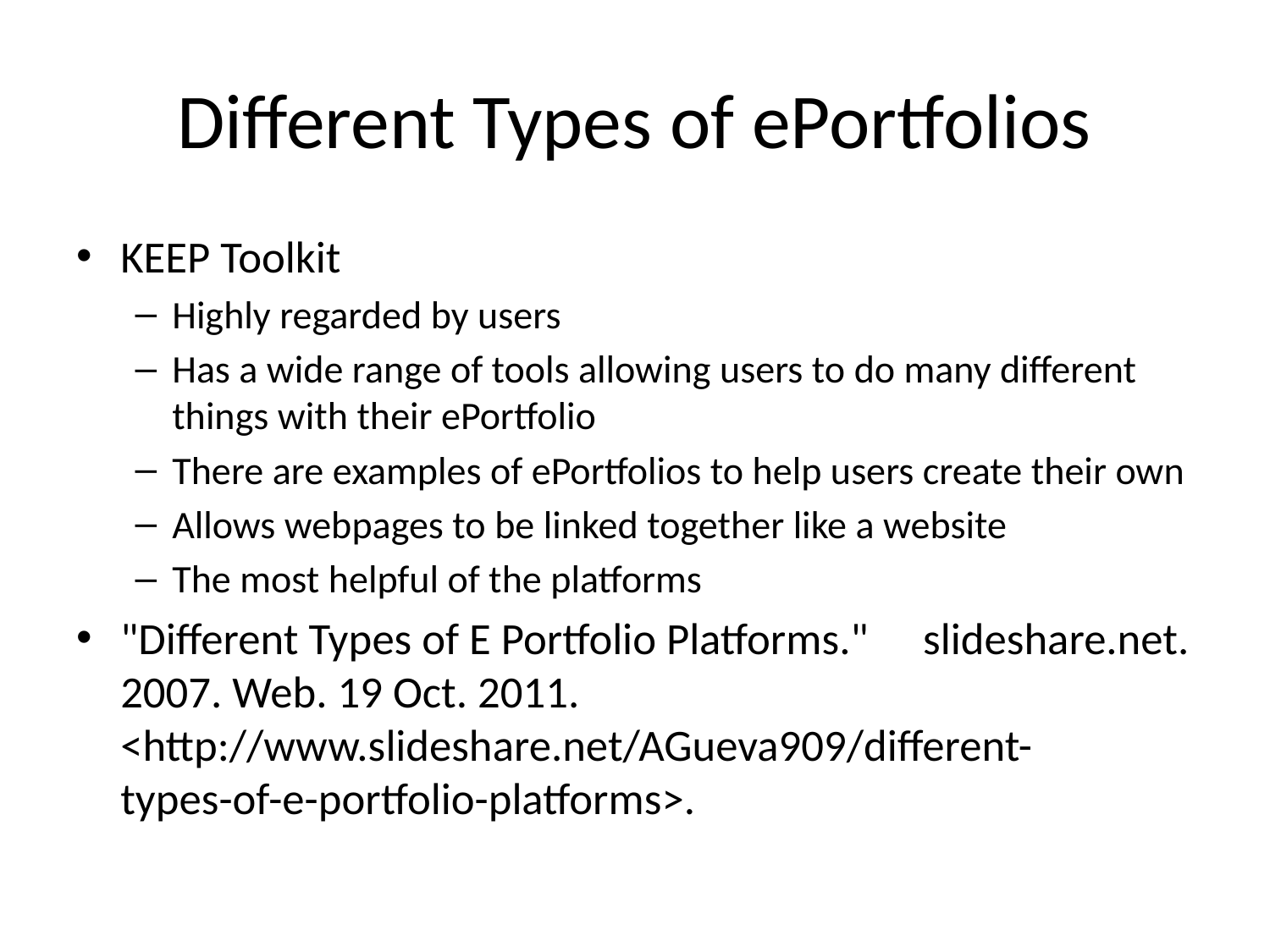

# Different Types of ePortfolios
KEEP Toolkit
Highly regarded by users
Has a wide range of tools allowing users to do many different things with their ePortfolio
There are examples of ePortfolios to help users create their own
Allows webpages to be linked together like a website
The most helpful of the platforms
"Different Types of E Portfolio Platforms." 	slideshare.net. 2007. Web. 19 Oct. 2011. 	<http://www.slideshare.net/AGueva909/different-	types-of-e-portfolio-platforms>.